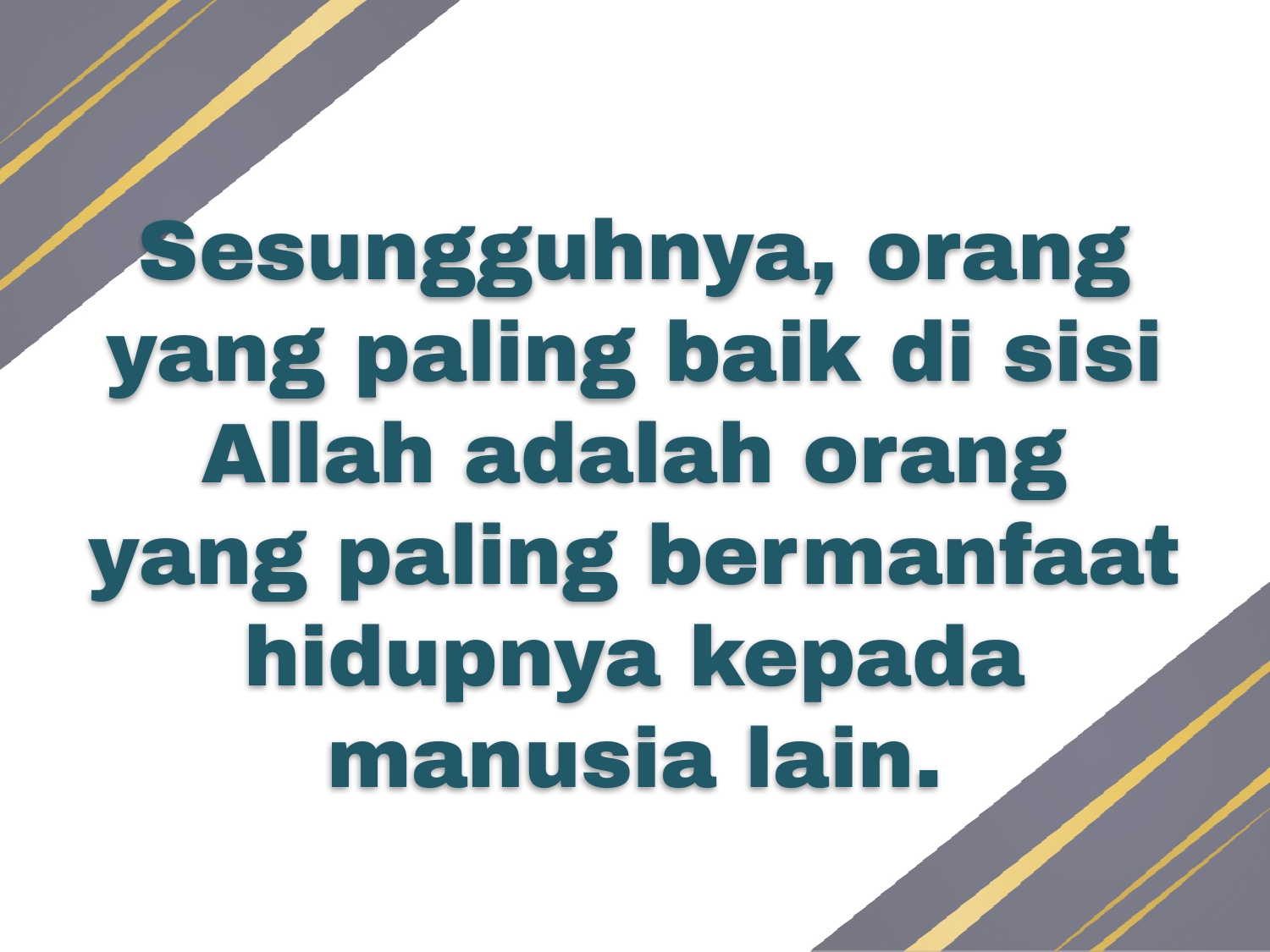

Sesungguhnya, orang yang paling baik di sisi Allah adalah orang yang paling bermanfaat hidupnya kepada manusia lain.